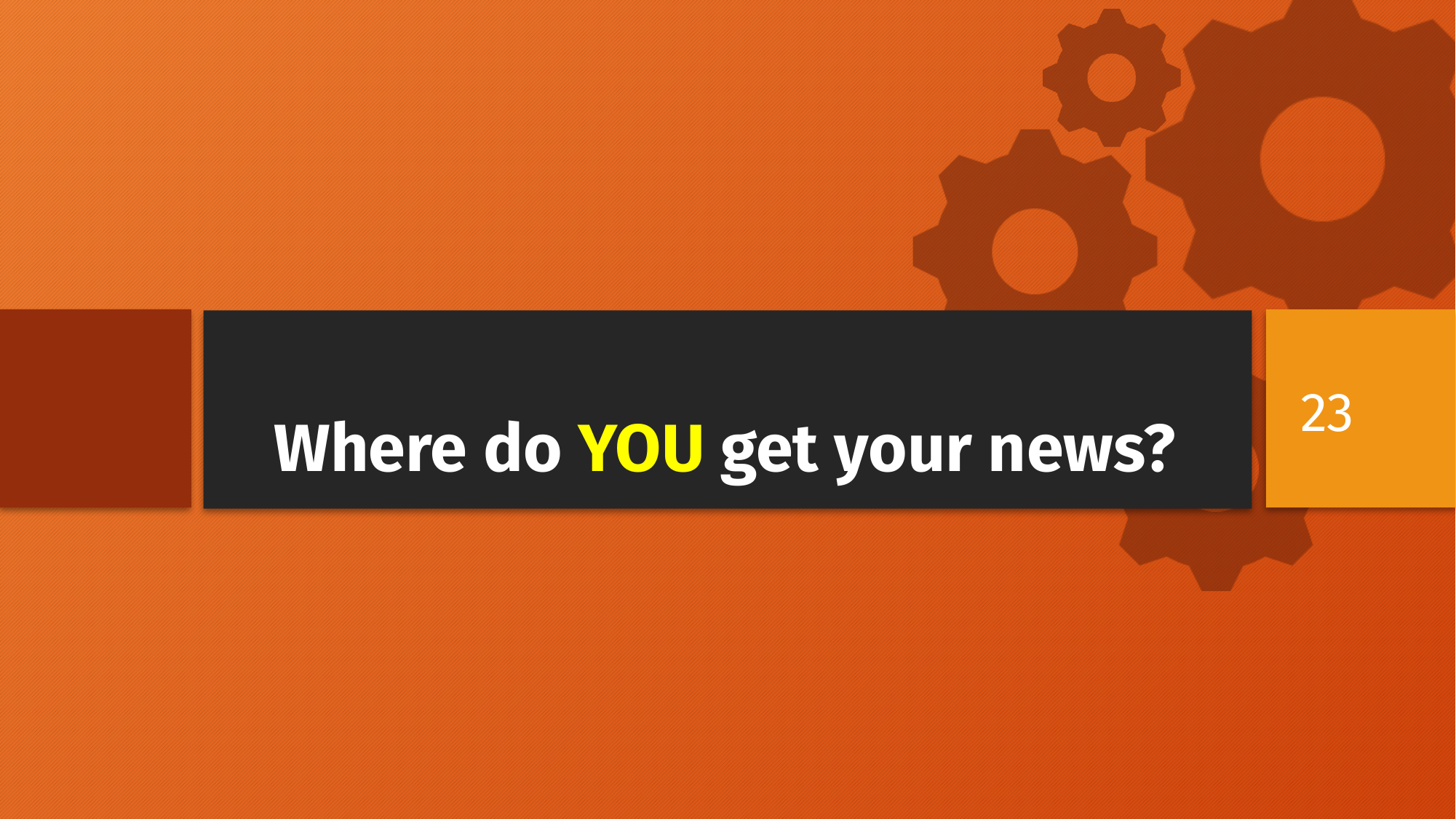

# Where do YOU get your news?
23